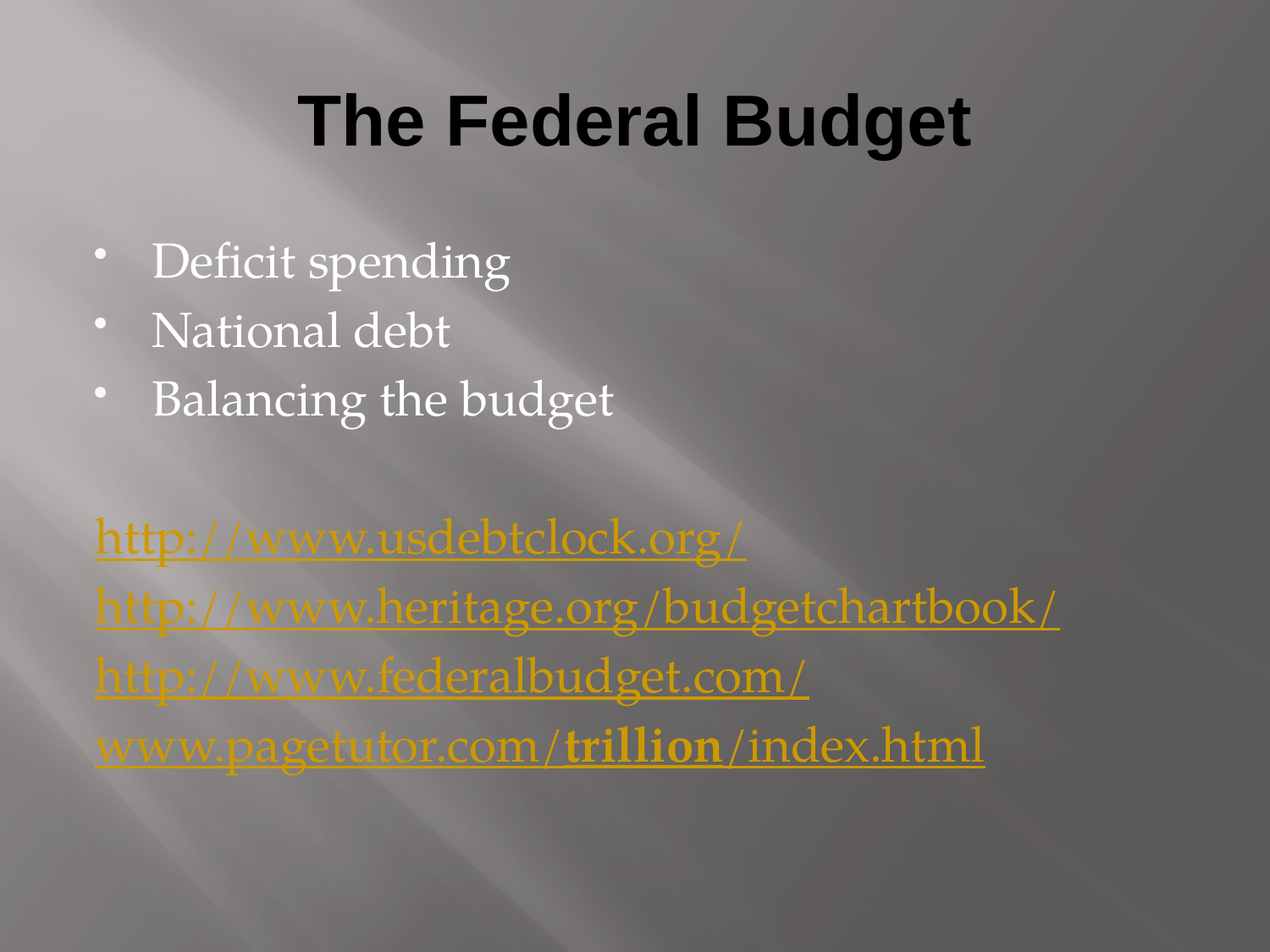

# The Federal Budget
Deficit spending
National debt
Balancing the budget

http://www.usdebtclock.org/
http://www.heritage.org/budgetchartbook/
http://www.federalbudget.com/
www.pagetutor.com/trillion/index.html